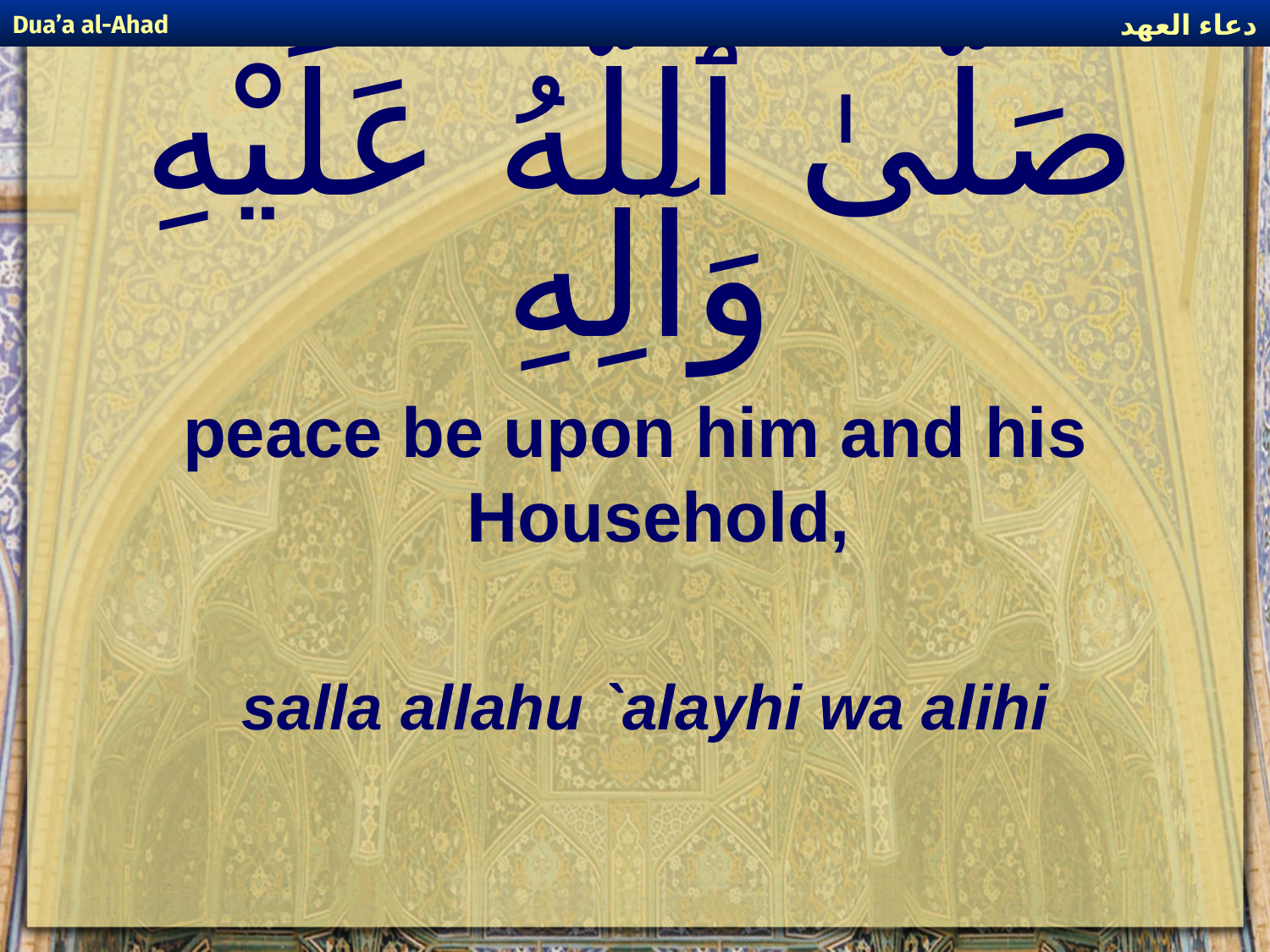

دعاء العهد
Dua’a al-Ahad
# صَلَّىٰ ٱللَّهُ عَلَيْهِ وَآلِهِ
peace be upon him and his Household,
salla allahu `alayhi wa alihi